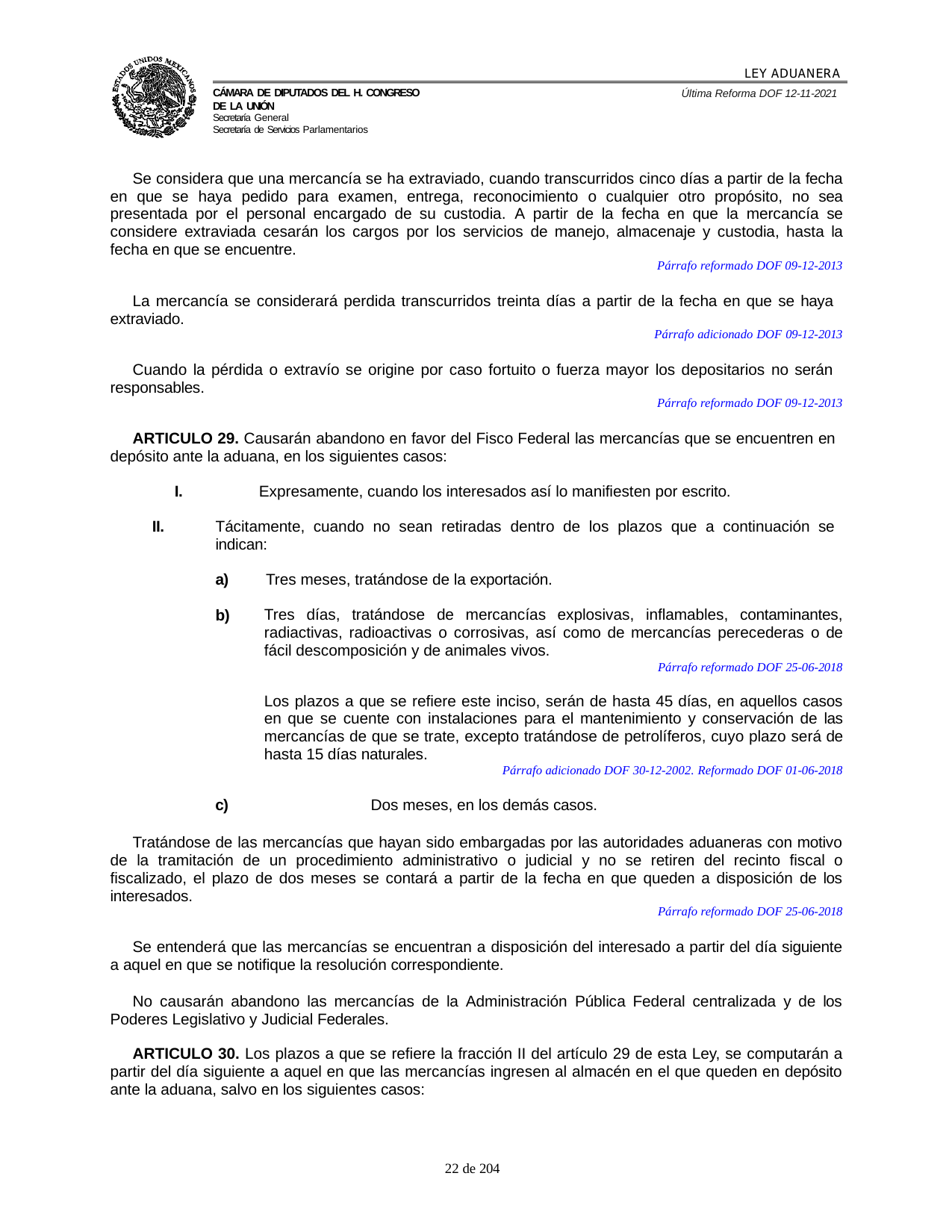

LEY ADUANERA

Última Reforma DOF 12-11-2021
Cámara de Diputados del H. Congreso de la Unión
Secretaría General
Secretaría de Servicios Parlamentarios
Se considera que una mercancía se ha extraviado, cuando transcurridos cinco días a partir de la fecha en que se haya pedido para examen, entrega, reconocimiento o cualquier otro propósito, no sea presentada por el personal encargado de su custodia. A partir de la fecha en que la mercancía se considere extraviada cesarán los cargos por los servicios de manejo, almacenaje y custodia, hasta la fecha en que se encuentre.
Párrafo reformado DOF 09-12-2013

La mercancía se considerará perdida transcurridos treinta días a partir de la fecha en que se haya extraviado.
Párrafo adicionado DOF 09-12-2013

Cuando la pérdida o extravío se origine por caso fortuito o fuerza mayor los depositarios no serán responsables.
Párrafo reformado DOF 09-12-2013

ARTICULO 29. Causarán abandono en favor del Fisco Federal las mercancías que se encuentren en depósito ante la aduana, en los siguientes casos:
I.	Expresamente, cuando los interesados así lo manifiesten por escrito.
II.
Tácitamente, cuando no sean retiradas dentro de los plazos que a continuación se indican:
a)	Tres meses, tratándose de la exportación.
b)
Tres días, tratándose de mercancías explosivas, inflamables, contaminantes, radiactivas, radioactivas o corrosivas, así como de mercancías perecederas o de fácil descomposición y de animales vivos.
Párrafo reformado DOF 25-06-2018
Los plazos a que se refiere este inciso, serán de hasta 45 días, en aquellos casos en que se cuente con instalaciones para el mantenimiento y conservación de las mercancías de que se trate, excepto tratándose de petrolíferos, cuyo plazo será de hasta 15 días naturales.
Párrafo adicionado DOF 30-12-2002. Reformado DOF 01-06-2018

c)	Dos meses, en los demás casos.

Tratándose de las mercancías que hayan sido embargadas por las autoridades aduaneras con motivo de la tramitación de un procedimiento administrativo o judicial y no se retiren del recinto fiscal o fiscalizado, el plazo de dos meses se contará a partir de la fecha en que queden a disposición de los interesados.
Párrafo reformado DOF 25-06-2018

Se entenderá que las mercancías se encuentran a disposición del interesado a partir del día siguiente a aquel en que se notifique la resolución correspondiente.

No causarán abandono las mercancías de la Administración Pública Federal centralizada y de los Poderes Legislativo y Judicial Federales.
ARTICULO 30. Los plazos a que se refiere la fracción II del artículo 29 de esta Ley, se computarán a partir del día siguiente a aquel en que las mercancías ingresen al almacén en el que queden en depósito ante la aduana, salvo en los siguientes casos:
22 de 204